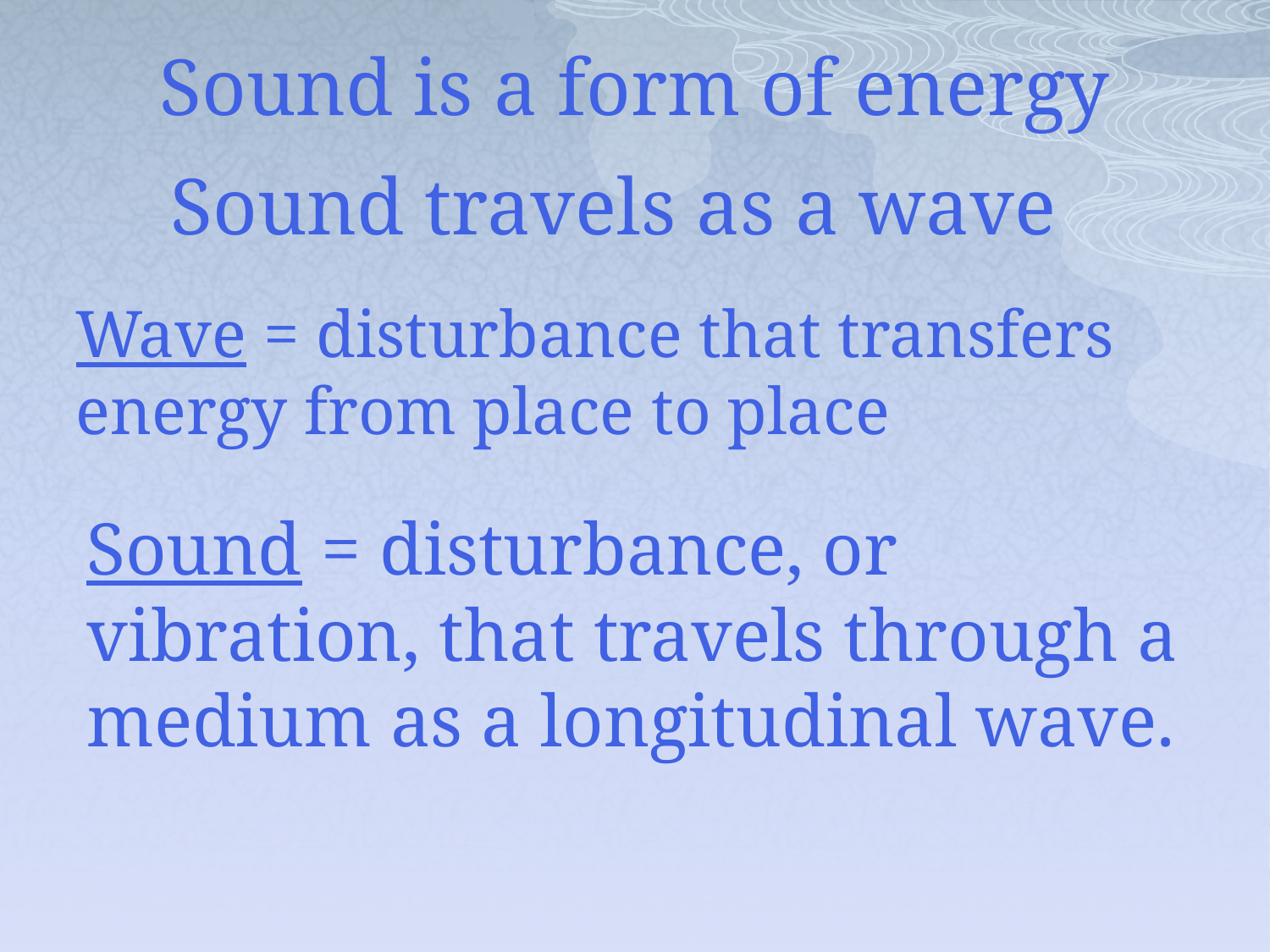

# Sound is a form of energy
Sound travels as a wave
Wave = disturbance that transfers energy from place to place
Sound = disturbance, or vibration, that travels through a medium as a longitudinal wave.